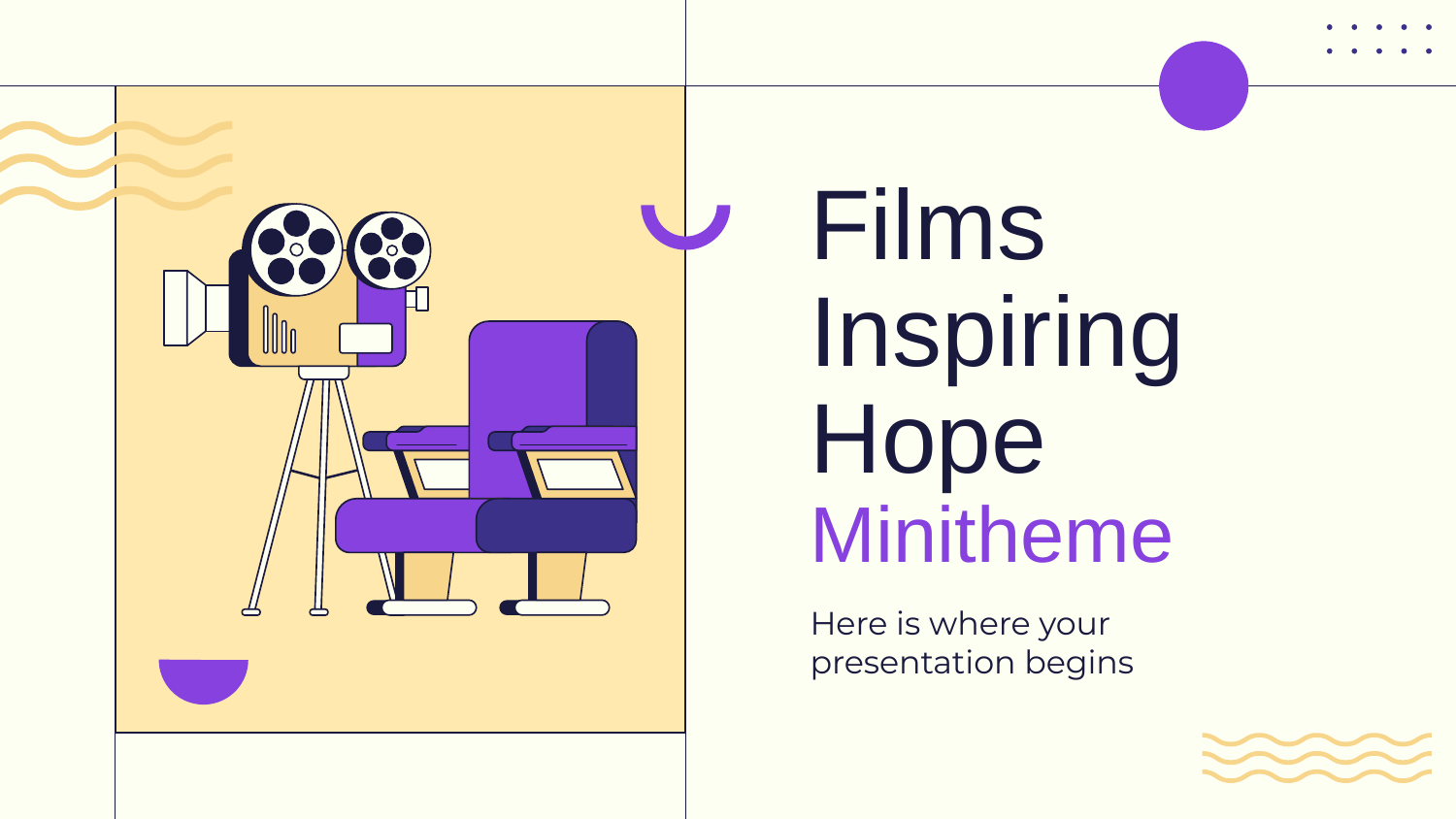

# Films Inspiring Hope Minitheme

Here is where your presentation begins